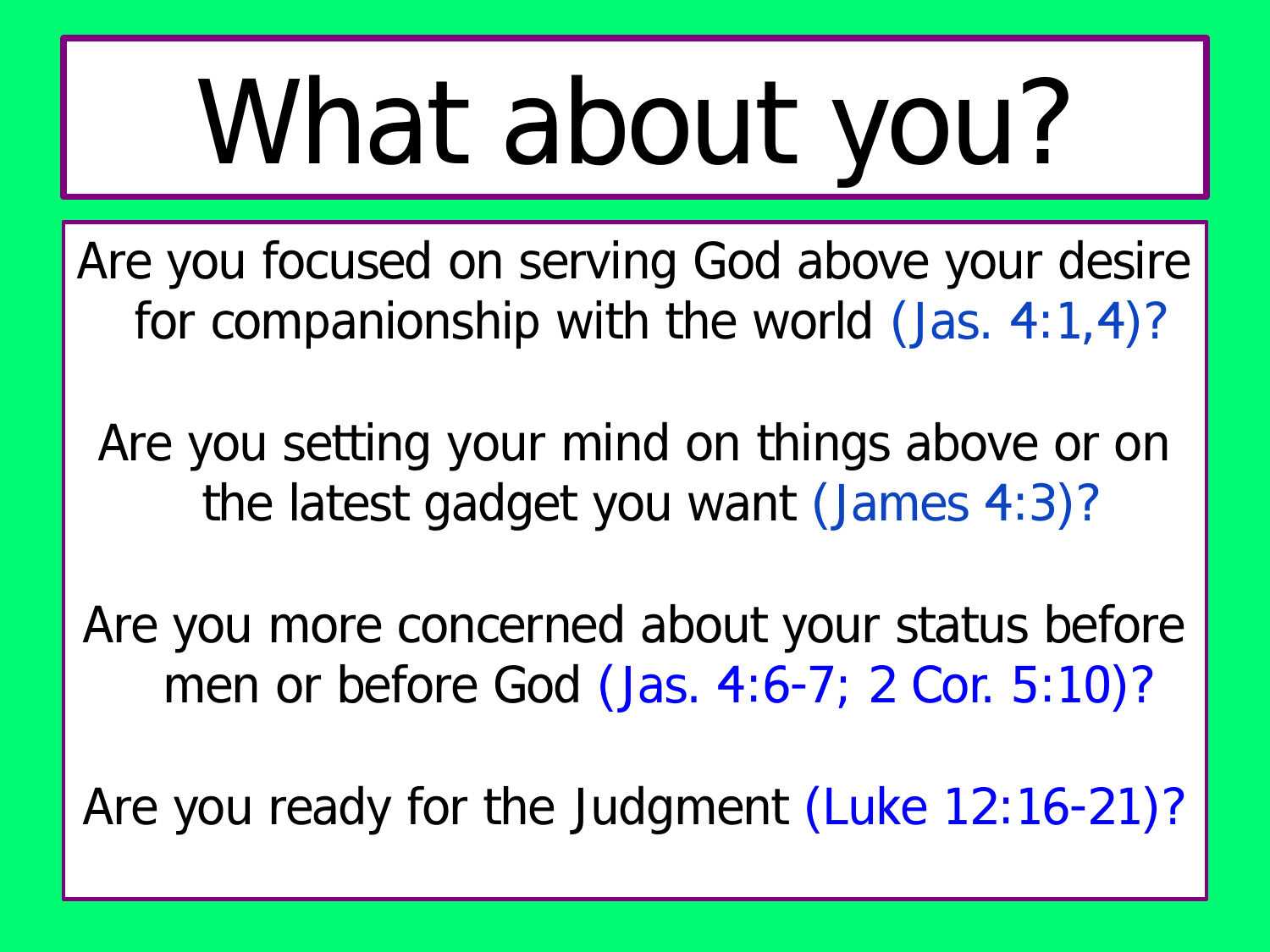

# What about you?
Are you focused on serving God above your desire for companionship with the world (Jas. 4:1,4)?

Are you setting your mind on things above or on the latest gadget you want (James 4:3)?

Are you more concerned about your status before men or before God (Jas. 4:6-7; 2 Cor. 5:10)?

Are you ready for the Judgment (Luke 12:16-21)?